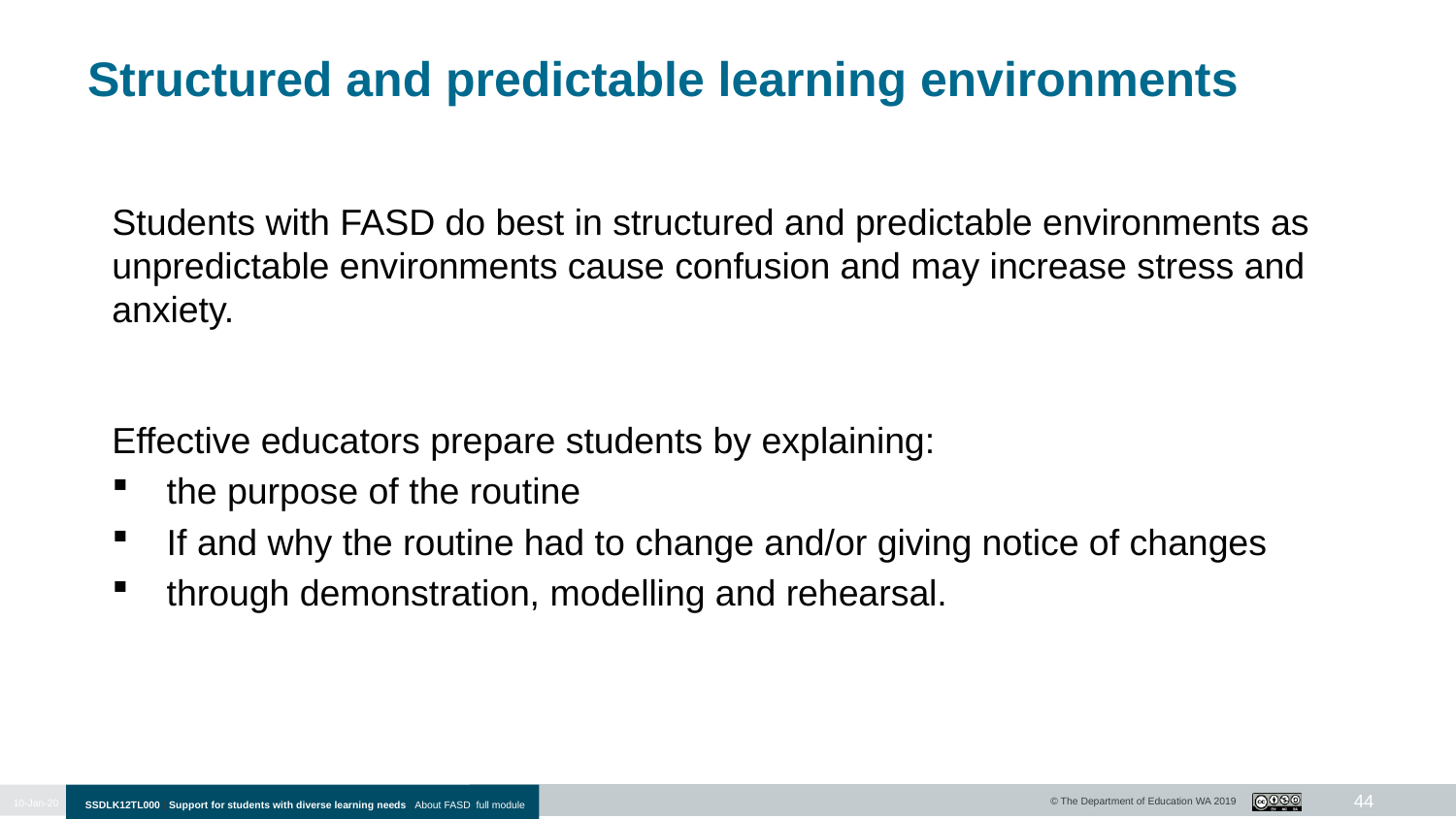

# Structured and predictable learning environments
Students with FASD do best in structured and predictable environments as unpredictable environments cause confusion and may increase stress and anxiety.

Effective educators prepare students by explaining:
the purpose of the routine
If and why the routine had to change and/or giving notice of changes
through demonstration, modelling and rehearsal.
44
10-Jan-20